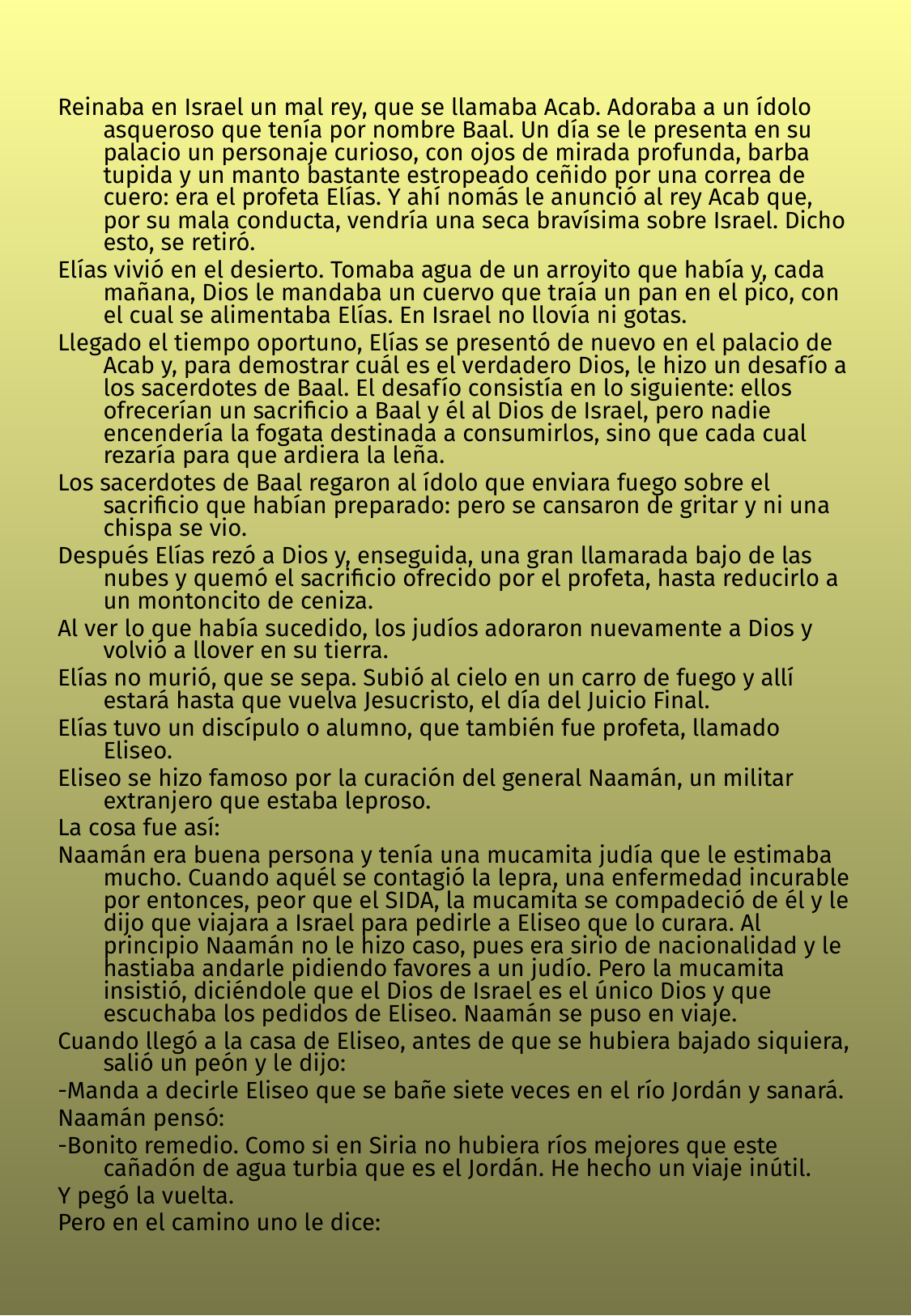

Reinaba en Israel un mal rey, que se llamaba Acab. Adoraba a un ídolo asqueroso que tenía por nombre Baal. Un día se le presenta en su palacio un personaje curioso, con ojos de mirada profunda, barba tupida y un manto bastante estropeado ceñido por una correa de cuero: era el profeta Elías. Y ahí nomás le anunció al rey Acab que, por su mala conducta, vendría una seca bravísima sobre Israel. Dicho esto, se retiró.
Elías vivió en el desierto. Tomaba agua de un arroyito que había y, cada mañana, Dios le mandaba un cuervo que traía un pan en el pico, con el cual se alimentaba Elías. En Israel no llovía ni gotas.
Llegado el tiempo oportuno, Elías se presentó de nuevo en el palacio de Acab y, para demostrar cuál es el verdadero Dios, le hizo un desafío a los sacerdotes de Baal. El desafío consistía en lo siguiente: ellos ofrecerían un sacrificio a Baal y él al Dios de Israel, pero nadie encendería la fogata destinada a consumirlos, sino que cada cual rezaría para que ardiera la leña.
Los sacerdotes de Baal regaron al ídolo que enviara fuego sobre el sacrificio que habían preparado: pero se cansaron de gritar y ni una chispa se vio.
Después Elías rezó a Dios y, enseguida, una gran llamarada bajo de las nubes y quemó el sacrificio ofrecido por el profeta, hasta reducirlo a un montoncito de ceniza.
Al ver lo que había sucedido, los judíos adoraron nuevamente a Dios y volvió a llover en su tierra.
Elías no murió, que se sepa. Subió al cielo en un carro de fuego y allí estará hasta que vuelva Jesucristo, el día del Juicio Final.
Elías tuvo un discípulo o alumno, que también fue profeta, llamado Eliseo.
Eliseo se hizo famoso por la curación del general Naamán, un militar extranjero que estaba leproso.
La cosa fue así:
Naamán era buena persona y tenía una mucamita judía que le estimaba mucho. Cuando aquél se contagió la lepra, una enfermedad incurable por entonces, peor que el SIDA, la mucamita se compadeció de él y le dijo que viajara a Israel para pedirle a Eliseo que lo curara. Al principio Naamán no le hizo caso, pues era sirio de nacionalidad y le hastiaba andarle pidiendo favores a un judío. Pero la mucamita insistió, diciéndole que el Dios de Israel es el único Dios y que escuchaba los pedidos de Eliseo. Naamán se puso en viaje.
Cuando llegó a la casa de Eliseo, antes de que se hubiera bajado siquiera, salió un peón y le dijo:
-Manda a decirle Eliseo que se bañe siete veces en el río Jordán y sanará.
Naamán pensó:
-Bonito remedio. Como si en Siria no hubiera ríos mejores que este cañadón de agua turbia que es el Jordán. He hecho un viaje inútil.
Y pegó la vuelta.
Pero en el camino uno le dice: